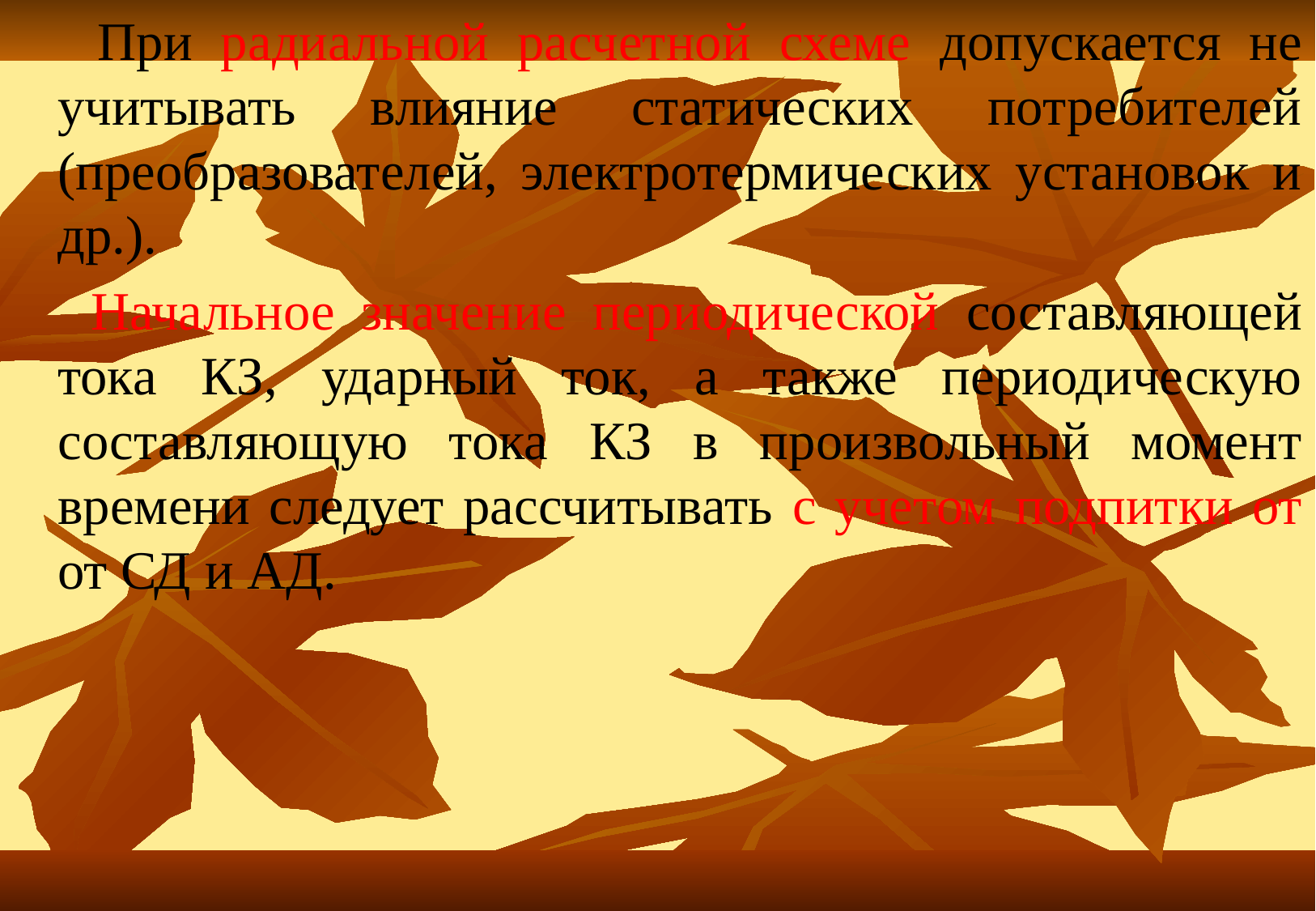

При радиальной расчетной схеме допускается не учитывать влияние статических потребителей (преобразователей, электротермических установок и др.).
   Начальное значение периодической составляющей тока КЗ, ударный ток, а также периодическую составляющую тока КЗ в произвольный момент времени следует рассчитывать с учетом подпитки от от СД и АД.